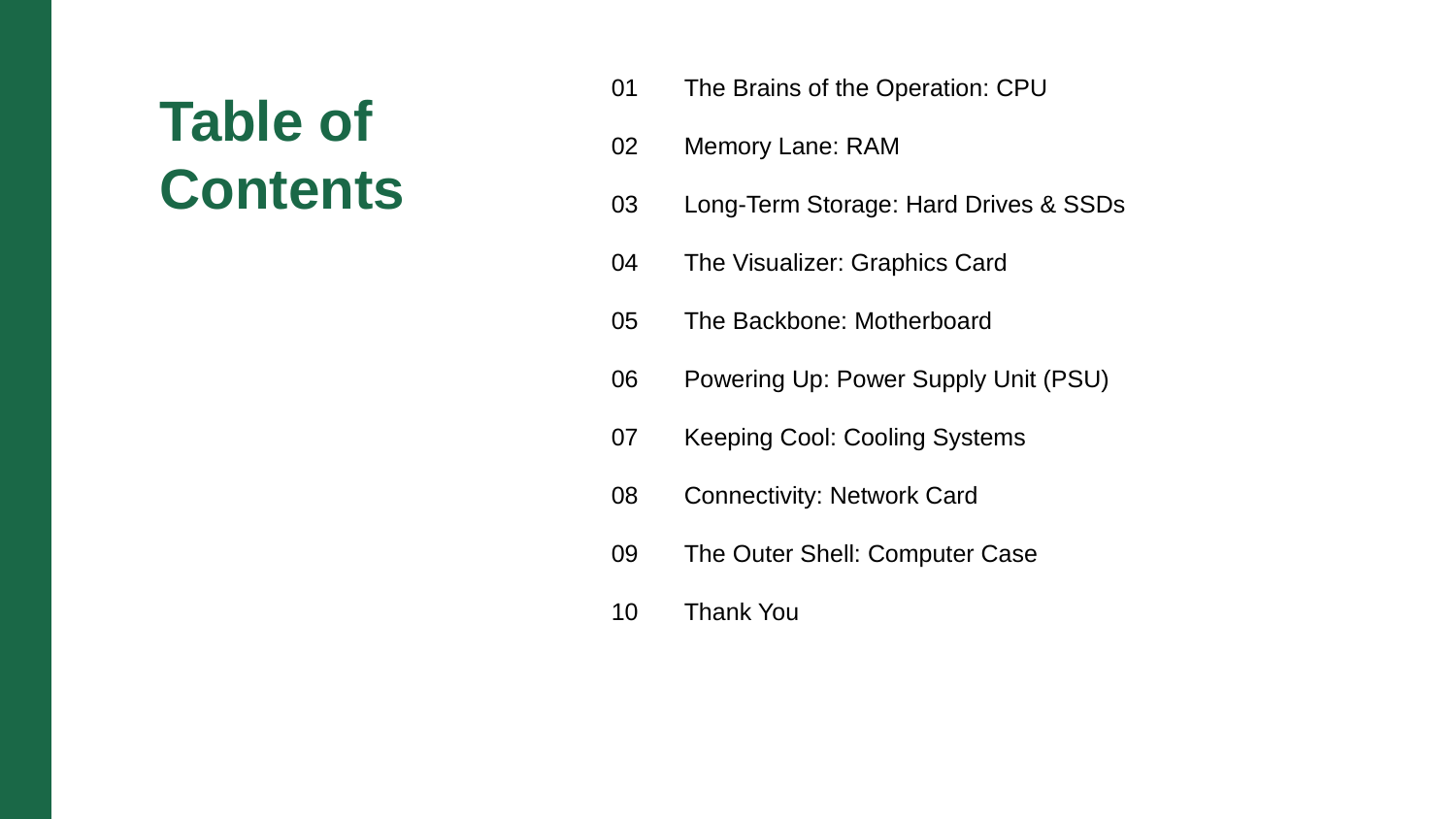

01
The Brains of the Operation: CPU
Table of Contents
02
Memory Lane: RAM
03
Long-Term Storage: Hard Drives & SSDs
04
The Visualizer: Graphics Card
05
The Backbone: Motherboard
06
Powering Up: Power Supply Unit (PSU)
07
Keeping Cool: Cooling Systems
08
Connectivity: Network Card
09
The Outer Shell: Computer Case
10
Thank You